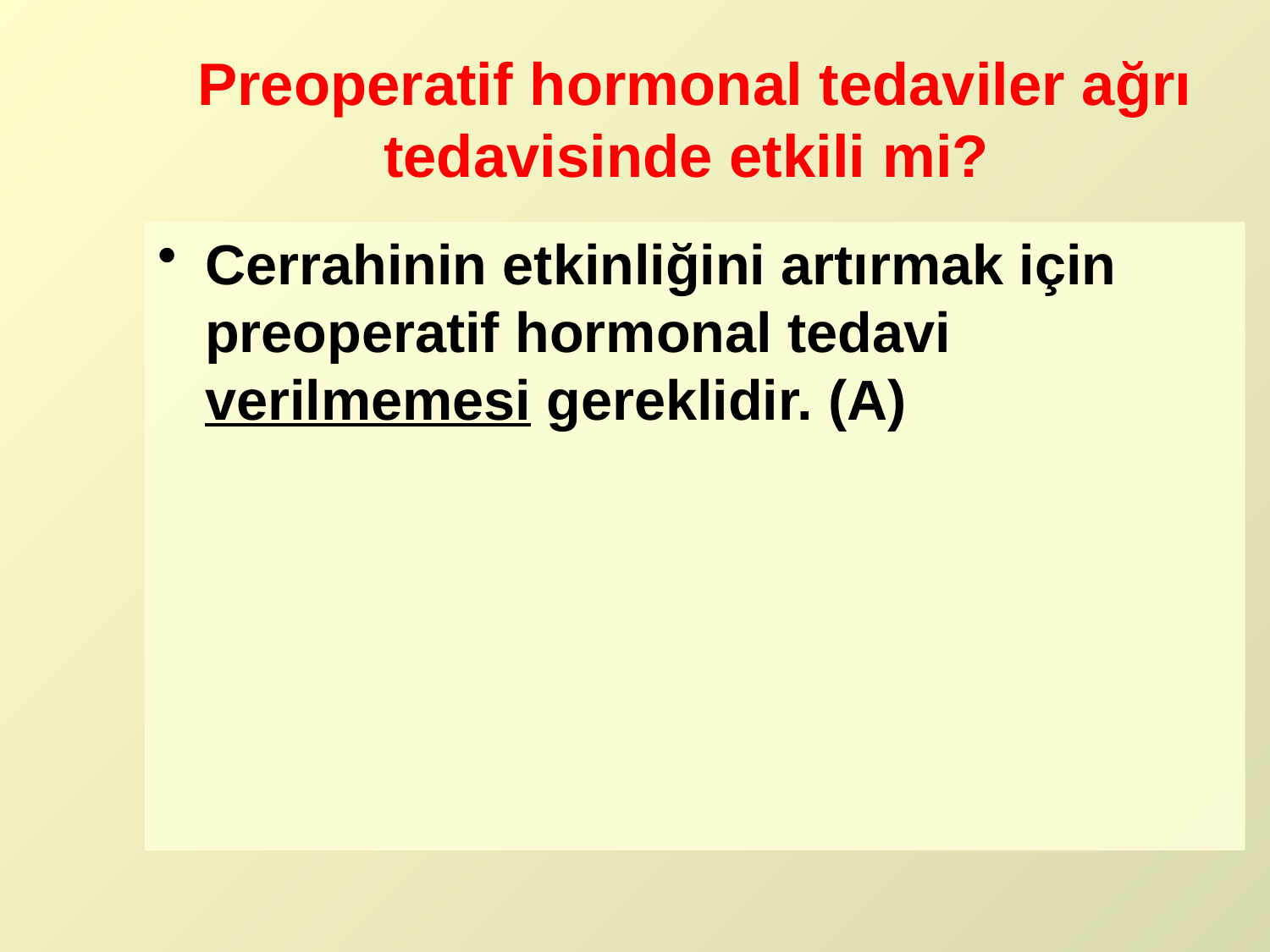

# Preoperatif hormonal tedaviler ağrı tedavisinde etkili mi?
Cerrahinin etkinliğini artırmak için preoperatif hormonal tedavi verilmemesi gereklidir. (A)